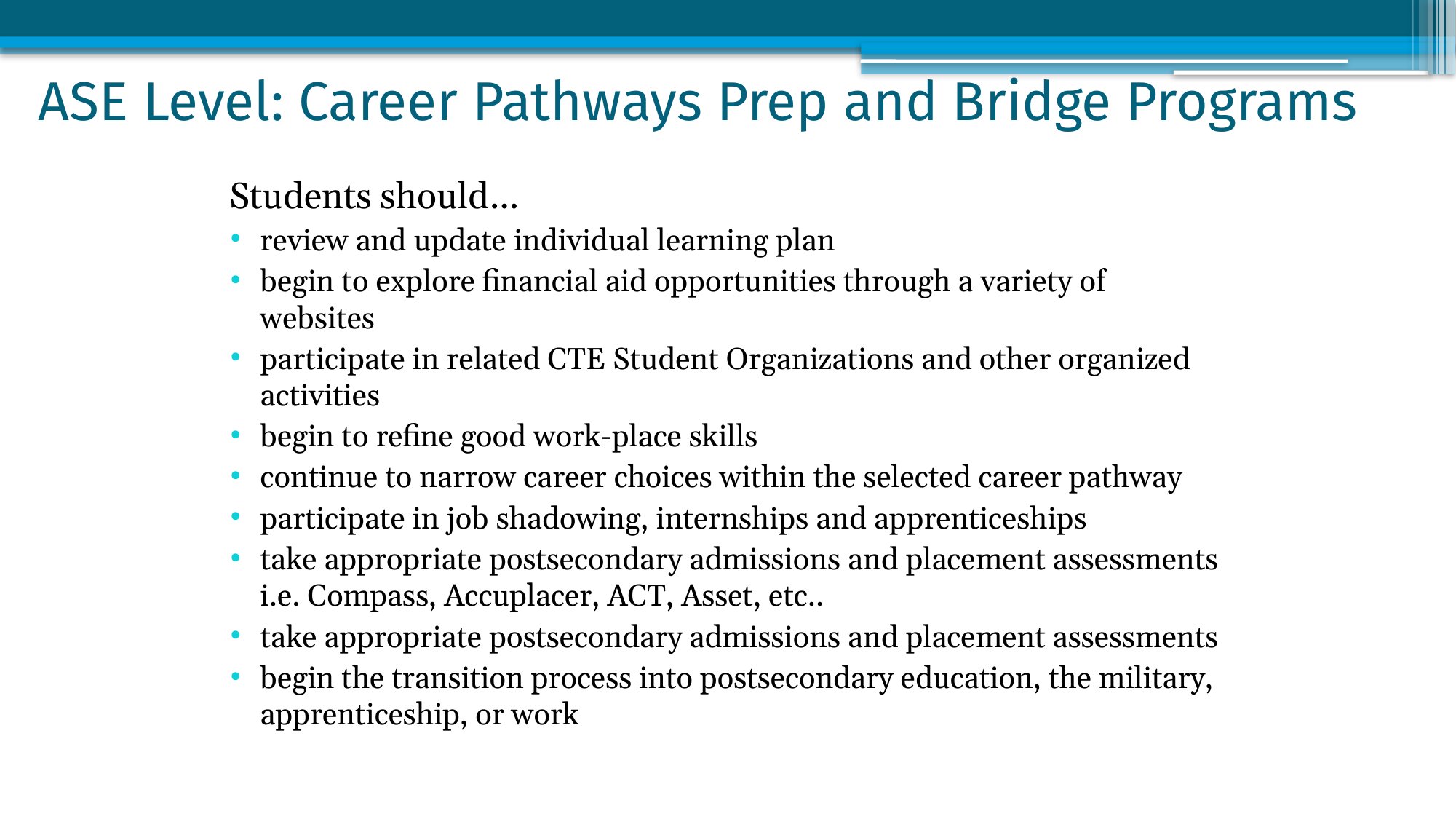

# ASE Level: Career Pathways Prep and Bridge Programs
Students should…
review and update individual learning plan
begin to explore financial aid opportunities through a variety of websites
participate in related CTE Student Organizations and other organized activities
begin to refine good work-place skills
continue to narrow career choices within the selected career pathway
participate in job shadowing, internships and apprenticeships
take appropriate postsecondary admissions and placement assessments i.e. Compass, Accuplacer, ACT, Asset, etc..
take appropriate postsecondary admissions and placement assessments
begin the transition process into postsecondary education, the military, apprenticeship, or work